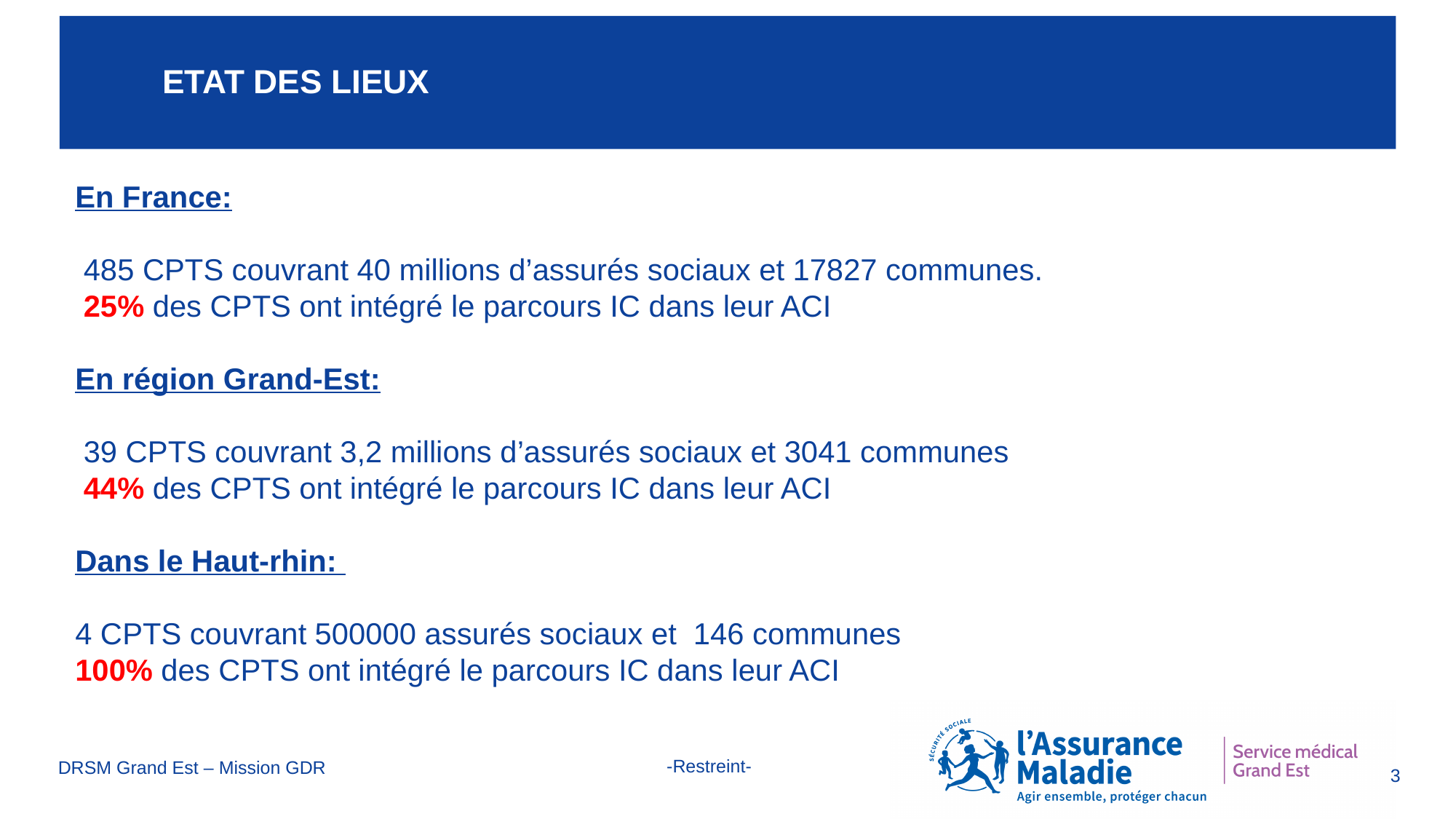

# Etat des lieux
En France:

 485 CPTS couvrant 40 millions d’assurés sociaux et 17827 communes.
 25% des CPTS ont intégré le parcours IC dans leur ACI

En région Grand-Est:

 39 CPTS couvrant 3,2 millions d’assurés sociaux et 3041 communes
 44% des CPTS ont intégré le parcours IC dans leur ACI

Dans le Haut-rhin:

4 CPTS couvrant 500000 assurés sociaux et  146 communes
100% des CPTS ont intégré le parcours IC dans leur ACI

DRSM Grand Est – Mission GDR
3